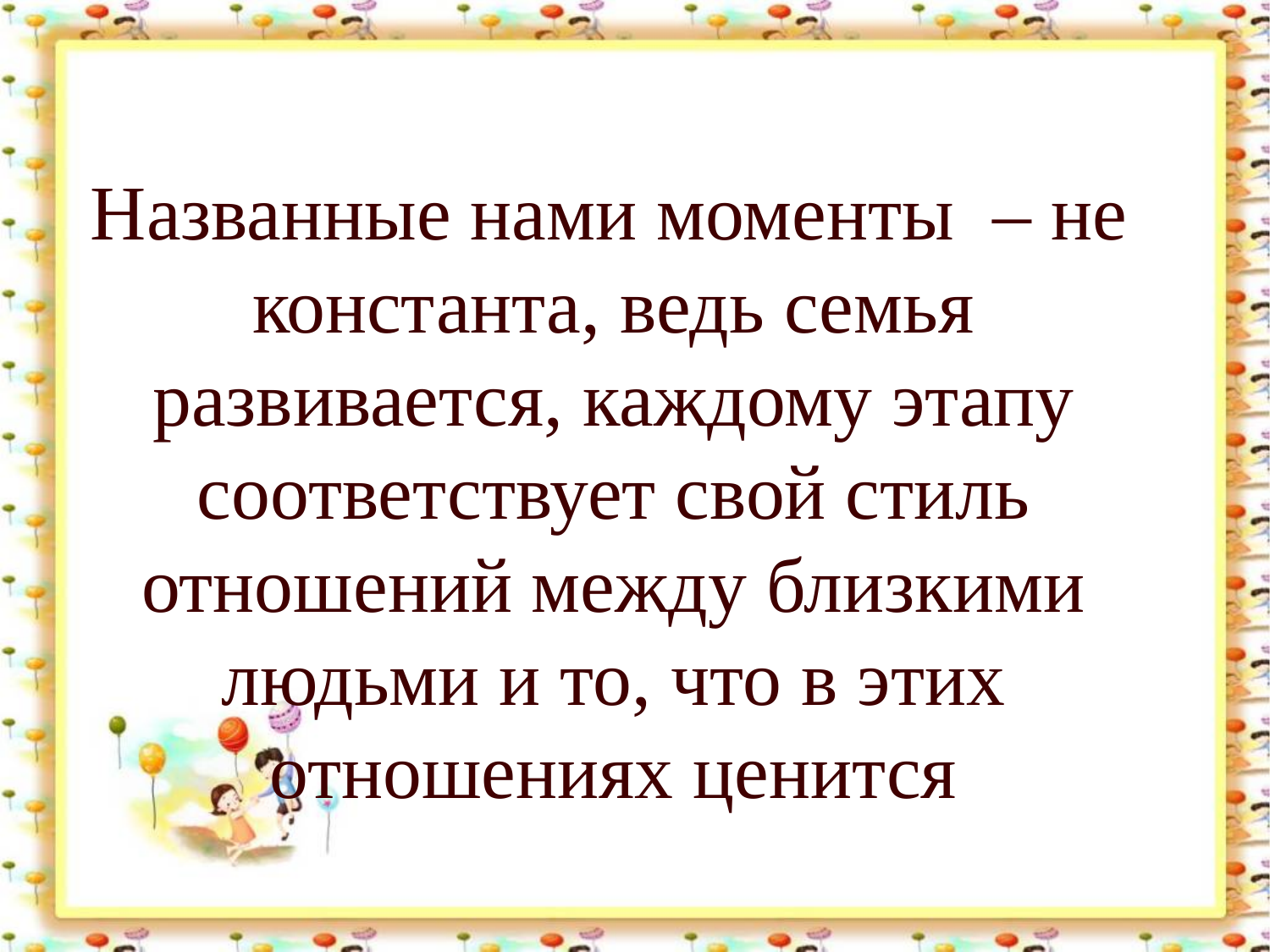

#
  Названные нами моменты  – не константа, ведь семья развивается, каждому этапу соответствует свой стиль отношений между близкими людьми и то, что в этих отношениях ценится